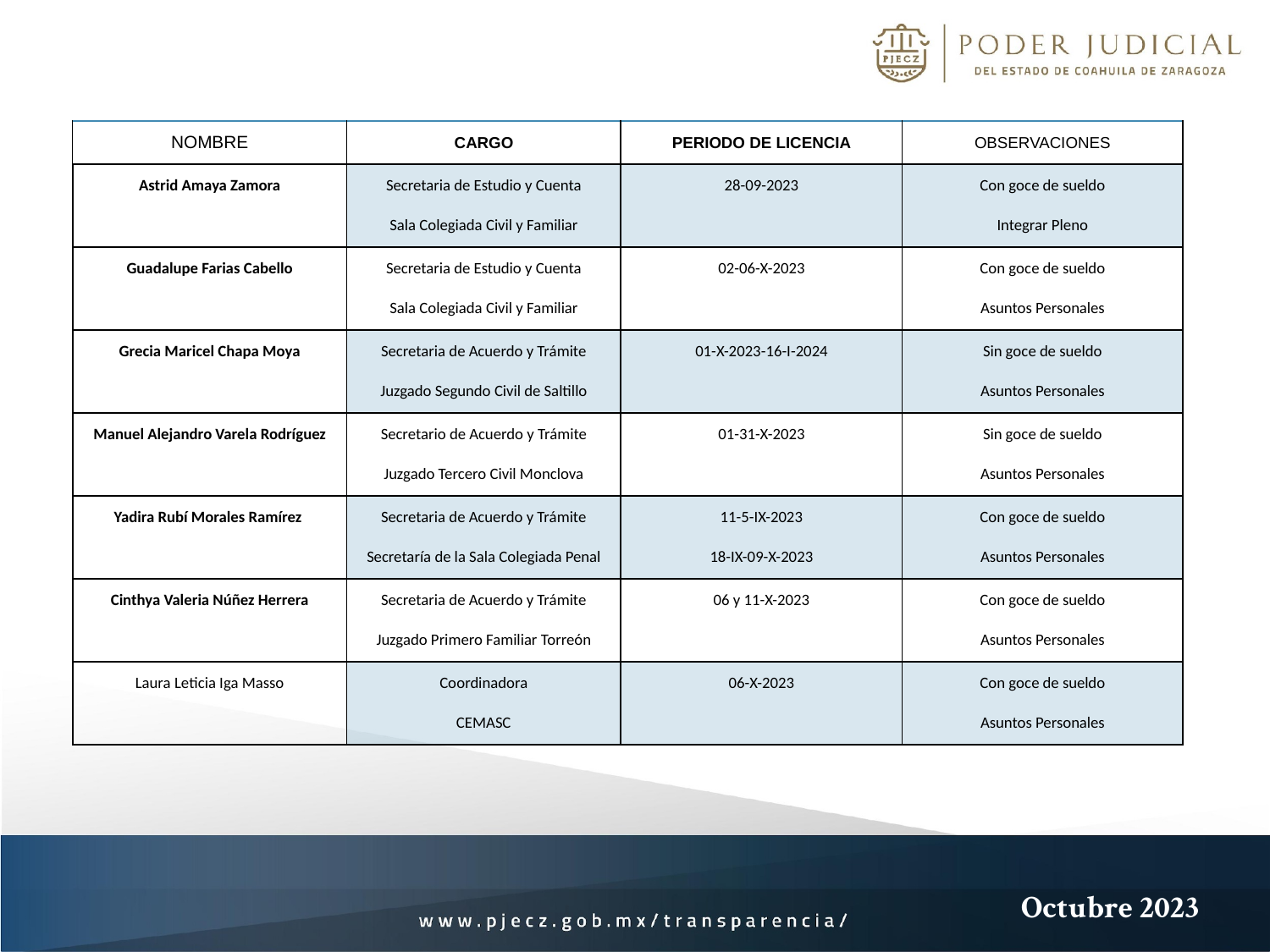

| NOMBRE | CARGO | PERIODO DE LICENCIA | OBSERVACIONES |
| --- | --- | --- | --- |
| Astrid Amaya Zamora | Secretaria de Estudio y Cuenta Sala Colegiada Civil y Familiar | 28-09-2023 | Con goce de sueldo Integrar Pleno |
| Guadalupe Farias Cabello | Secretaria de Estudio y Cuenta Sala Colegiada Civil y Familiar | 02-06-X-2023 | Con goce de sueldo Asuntos Personales |
| Grecia Maricel Chapa Moya | Secretaria de Acuerdo y Trámite Juzgado Segundo Civil de Saltillo | 01-X-2023-16-I-2024 | Sin goce de sueldo Asuntos Personales |
| Manuel Alejandro Varela Rodríguez | Secretario de Acuerdo y Trámite Juzgado Tercero Civil Monclova | 01-31-X-2023 | Sin goce de sueldo Asuntos Personales |
| Yadira Rubí Morales Ramírez | Secretaria de Acuerdo y Trámite Secretaría de la Sala Colegiada Penal | 11-5-IX-2023 18-IX-09-X-2023 | Con goce de sueldo Asuntos Personales |
| Cinthya Valeria Núñez Herrera | Secretaria de Acuerdo y Trámite Juzgado Primero Familiar Torreón | 06 y 11-X-2023 | Con goce de sueldo Asuntos Personales |
| Laura Leticia Iga Masso | Coordinadora CEMASC | 06-X-2023 | Con goce de sueldo Asuntos Personales |
Octubre 2023